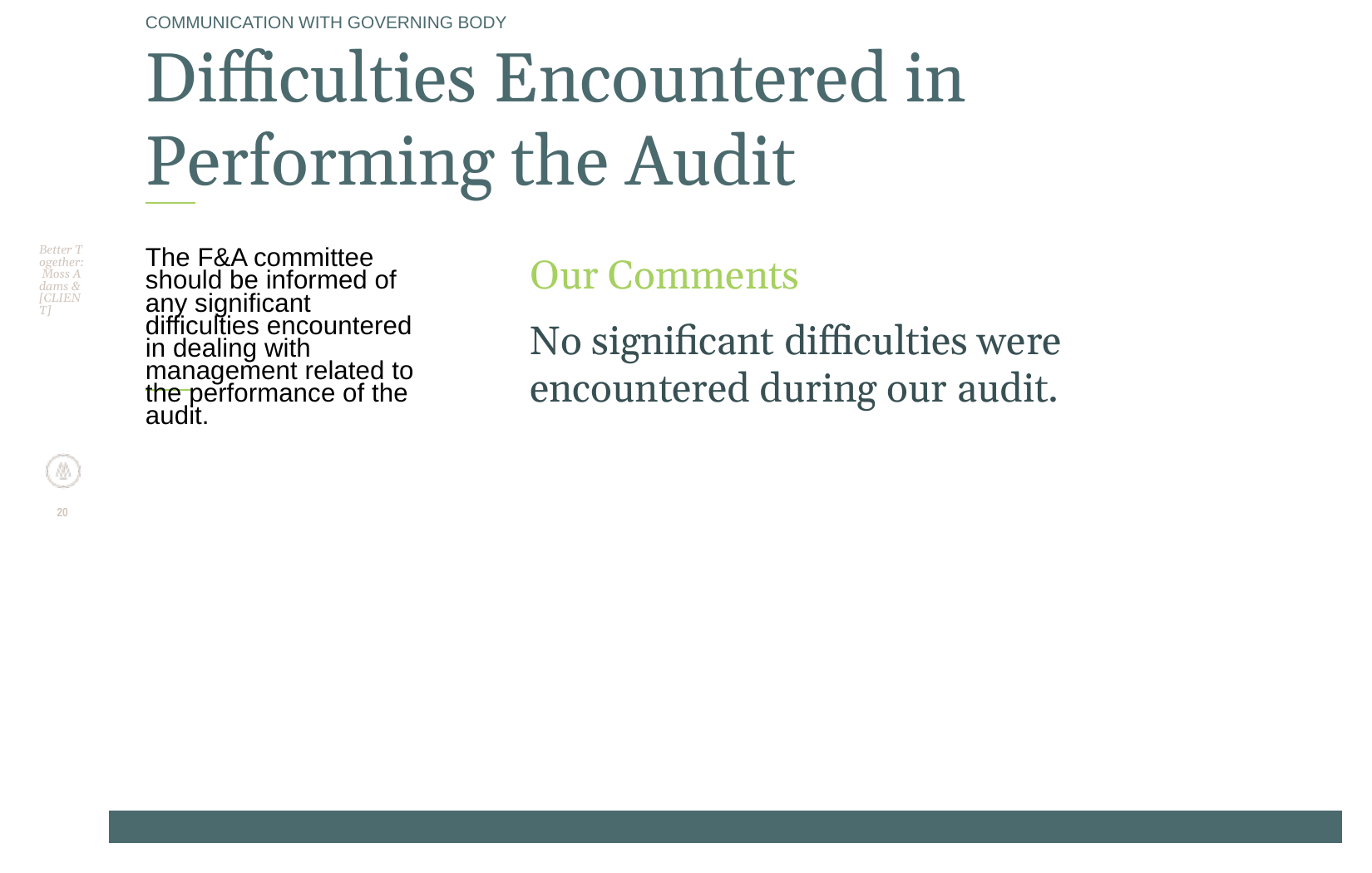

Better Together: Moss Adams & [CLIENT]
# COMMUNICATION WITH GOVERNING BODY Difficulties Encountered in Performing the Audit
The F&A committee should be informed of any significant difficulties encountered in dealing with management related to the performance of the audit.
Our Comments
No significant difficulties were encountered during our audit.
20